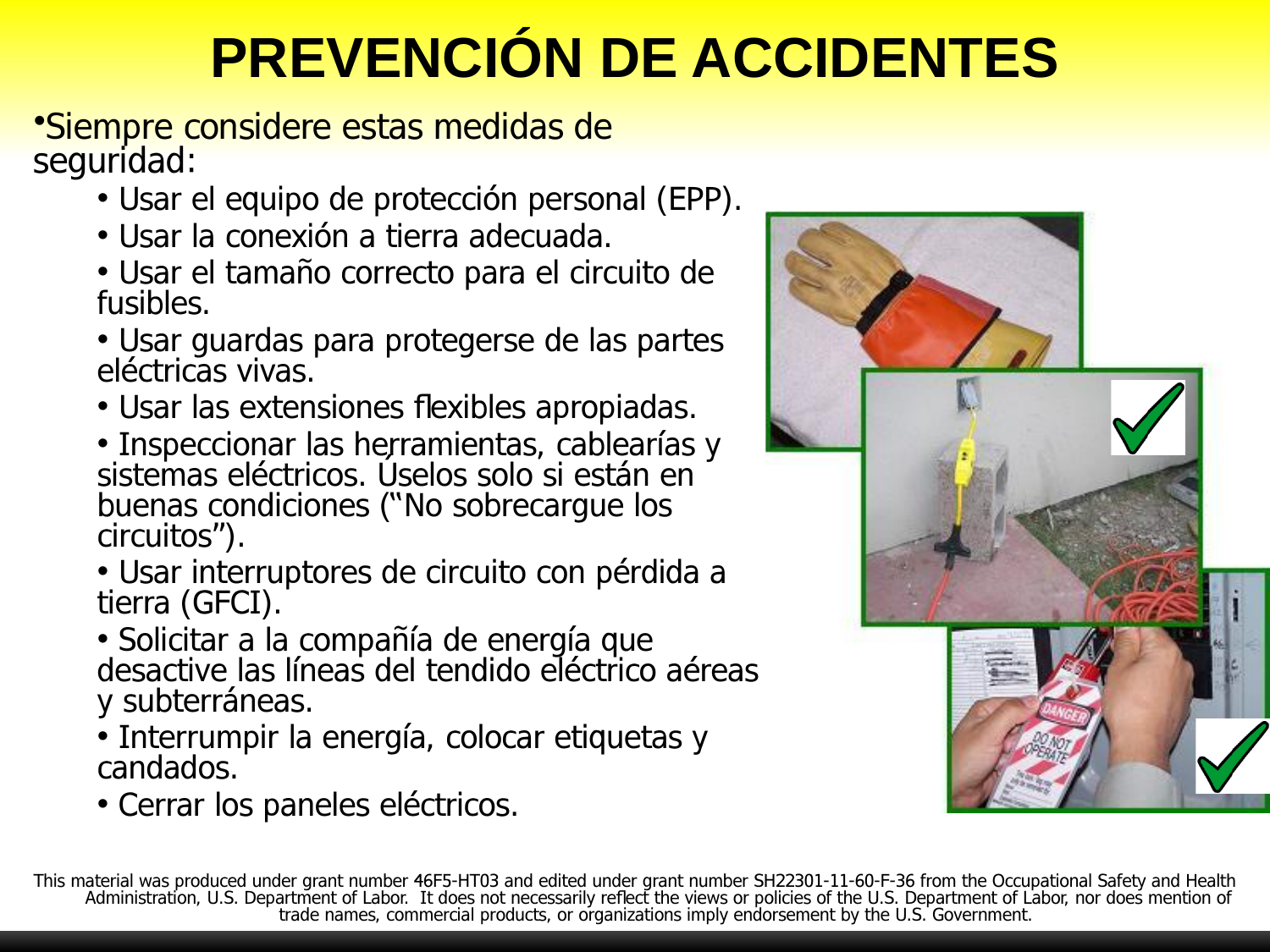

# Prevención de Accidentes
Siempre considere estas medidas de seguridad:
 Usar el equipo de protección personal (EPP).
 Usar la conexión a tierra adecuada.
 Usar el tamaño correcto para el circuito de fusibles.
 Usar guardas para protegerse de las partes eléctricas vivas.
 Usar las extensiones flexibles apropiadas.
 Inspeccionar las herramientas, cablearías y sistemas eléctricos. Úselos solo si están en buenas condiciones (“No sobrecargue los circuitos”).
 Usar interruptores de circuito con pérdida a tierra (GFCI).
 Solicitar a la compañía de energía que desactive las líneas del tendido eléctrico aéreas y subterráneas.
 Interrumpir la energía, colocar etiquetas y candados.
 Cerrar los paneles eléctricos.

This material was produced under grant number 46F5-HT03 and edited under grant number SH22301-11-60-F-36 from the Occupational Safety and Health Administration, U.S. Department of Labor.  It does not necessarily reflect the views or policies of the U.S. Department of Labor, nor does mention of trade names, commercial products, or organizations imply endorsement by the U.S. Government.